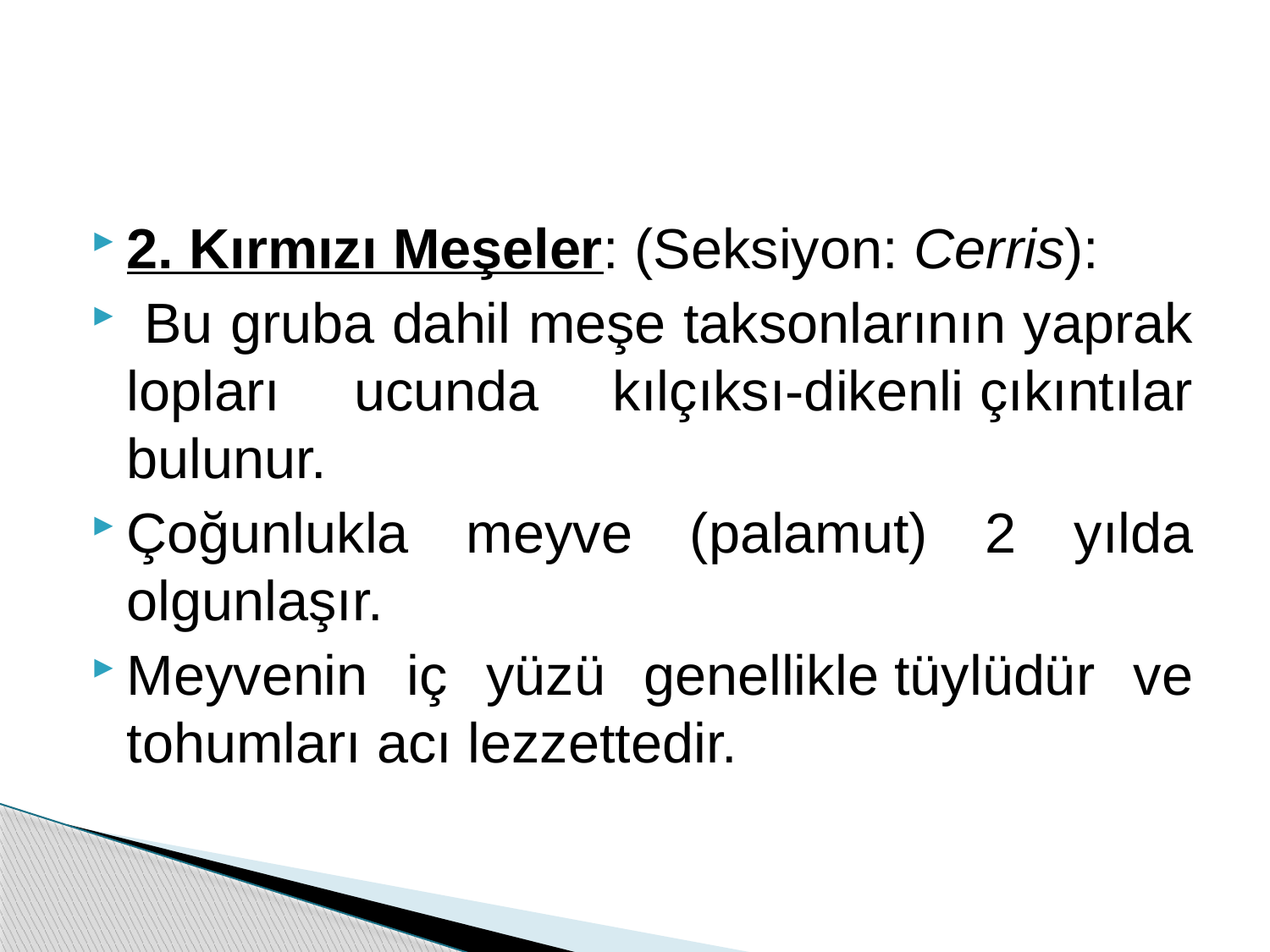

#
2. Kırmızı Meşeler: (Seksiyon: Cerris):
 Bu gruba dahil meşe taksonlarının yaprak lopları ucunda kılçıksı-dikenli çıkıntılar bulunur.
Çoğunlukla meyve (palamut) 2 yılda olgunlaşır.
Meyvenin iç yüzü genellikle tüylüdür ve tohumları acı lezzettedir.